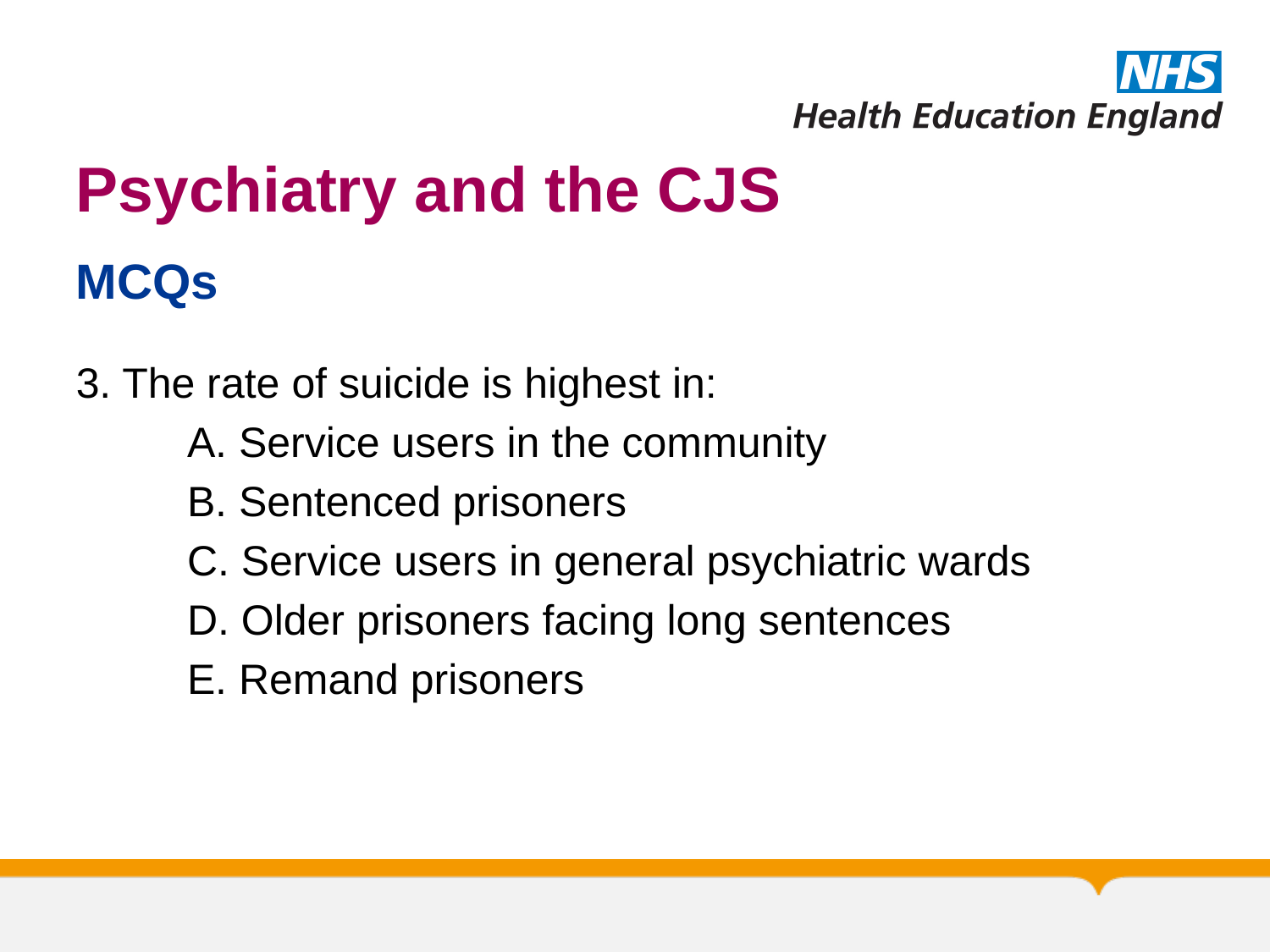

# Psychiatry and the CJS
MCQs
3. The rate of suicide is highest in:
A. Service users in the community
B. Sentenced prisoners
C. Service users in general psychiatric wards
D. Older prisoners facing long sentences
E. Remand prisoners